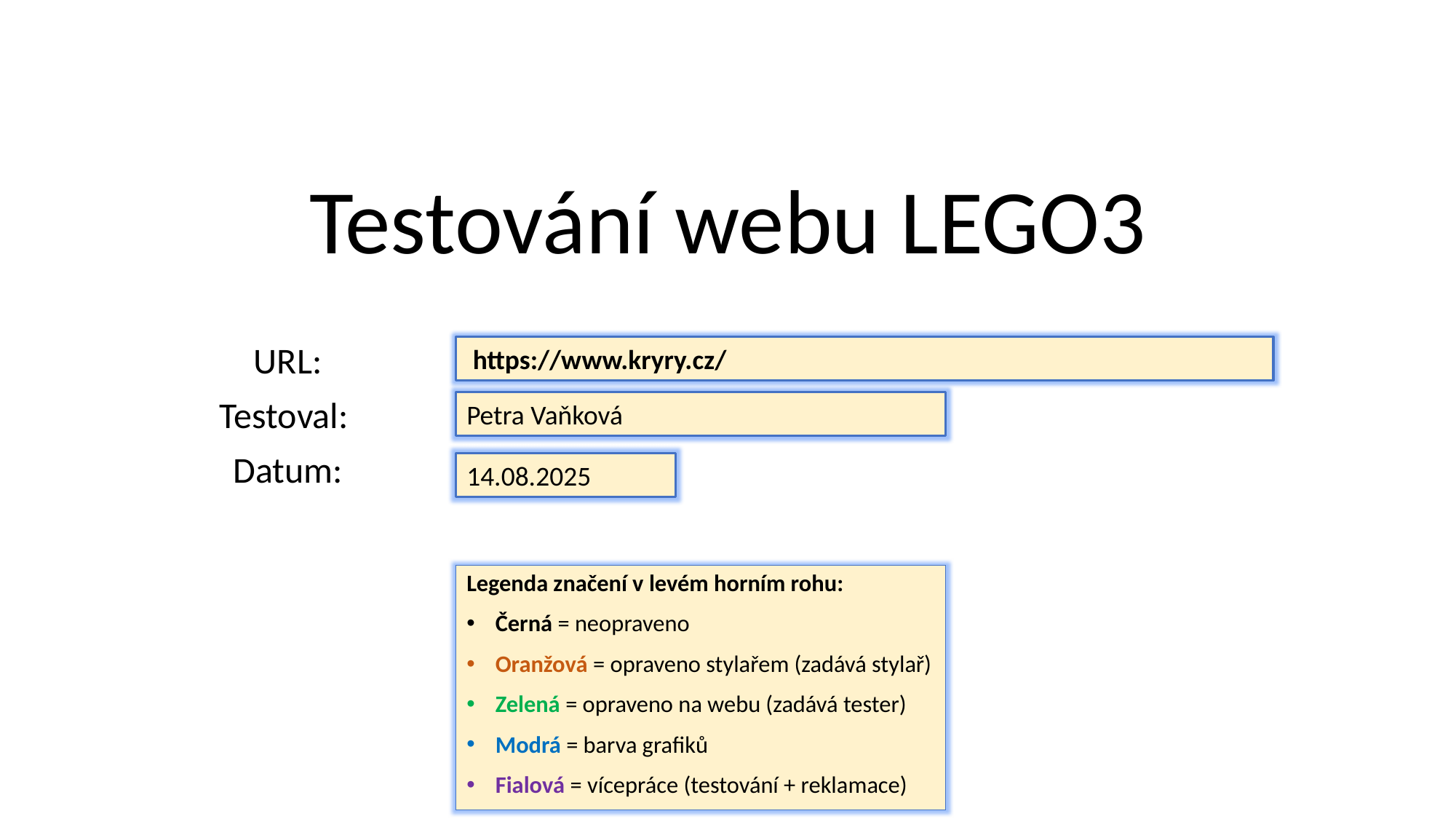

# Testování webu LEGO3
URL:
Testoval:
Datum:
 https://www.kryry.cz/
Petra Vaňková
14.08.2025
Legenda značení v levém horním rohu:
Černá = neopraveno
Oranžová = opraveno stylařem (zadává stylař)
Zelená = opraveno na webu (zadává tester)
Modrá = barva grafiků
Fialová = vícepráce (testování + reklamace)